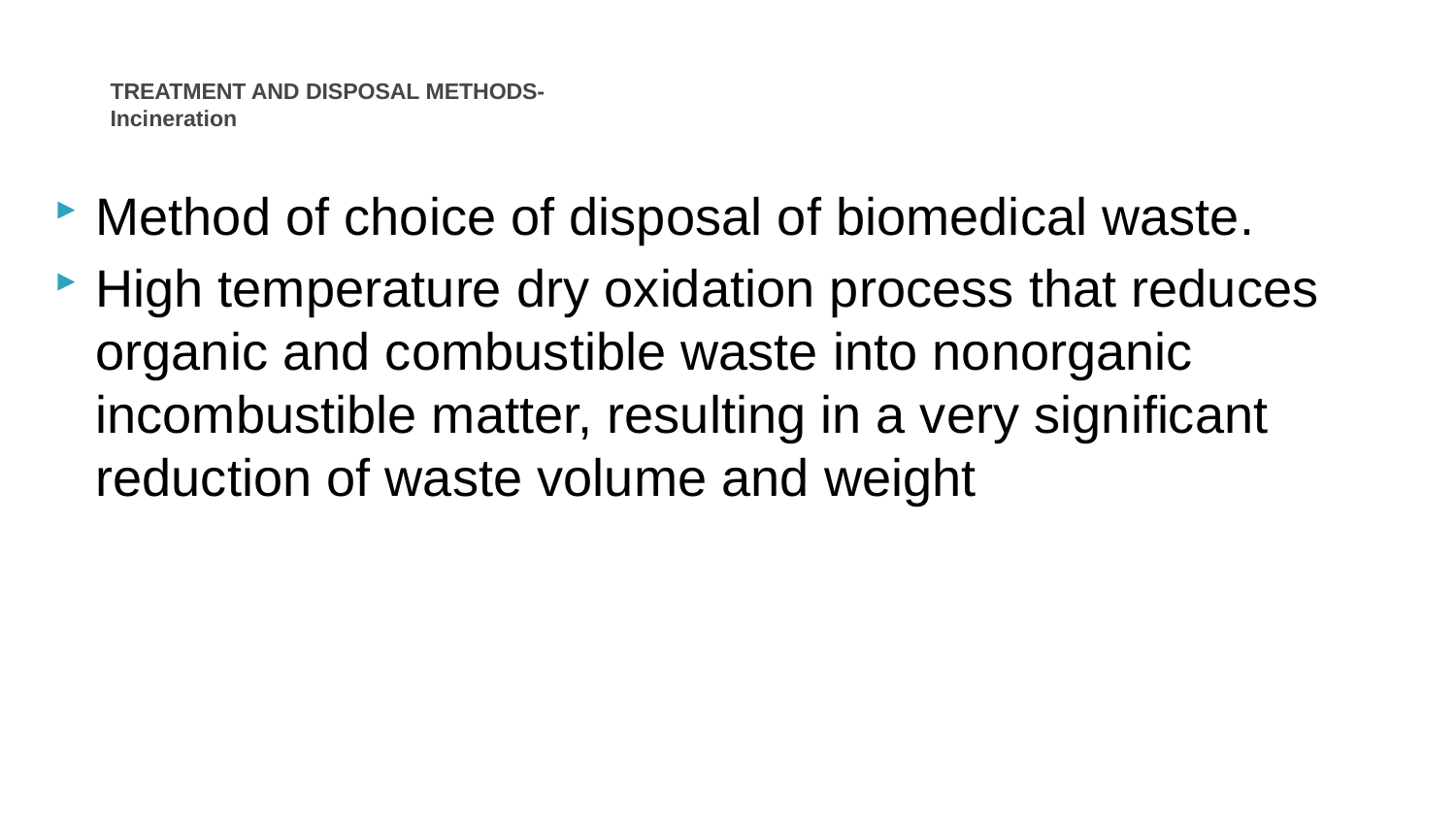

# TREATMENT AND DISPOSAL METHODS- Incineration
Method of choice of disposal of biomedical waste.
High temperature dry oxidation process that reduces organic and combustible waste into nonorganic incombustible matter, resulting in a very significant reduction of waste volume and weight